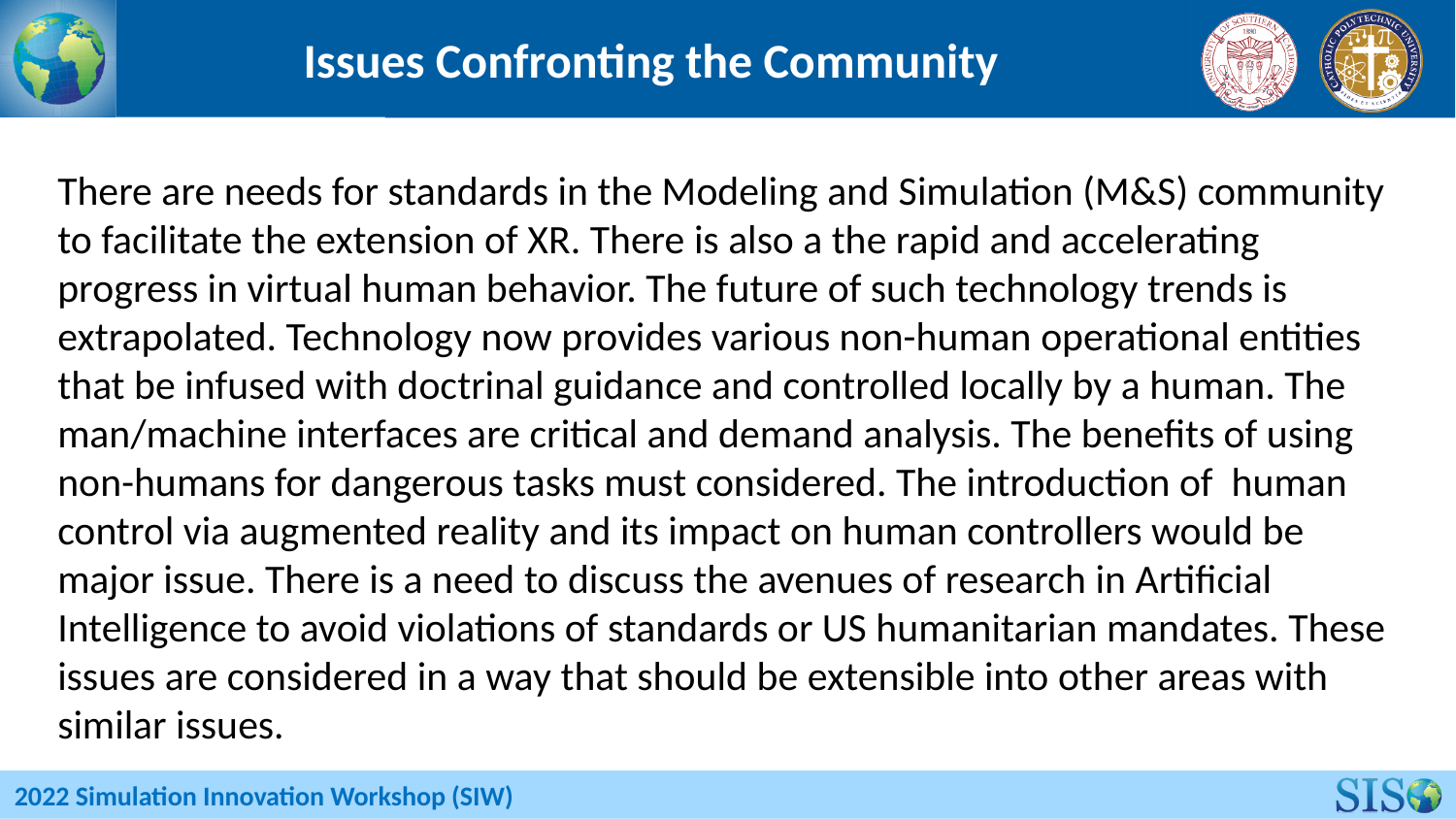

# Issues Confronting the Community
There are needs for standards in the Modeling and Simulation (M&S) community  to facilitate the extension of XR. There is also a the rapid and accelerating progress in virtual human behavior. The future of such technology trends is extrapolated. Technology now provides various non-human operational entities that be infused with doctrinal guidance and controlled locally by a human. The man/machine interfaces are critical and demand analysis. The benefits of using non-humans for dangerous tasks must considered. The introduction of  human control via augmented reality and its impact on human controllers would be major issue. There is a need to discuss the avenues of research in Artificial Intelligence to avoid violations of standards or US humanitarian mandates. These issues are considered in a way that should be extensible into other areas with similar issues.